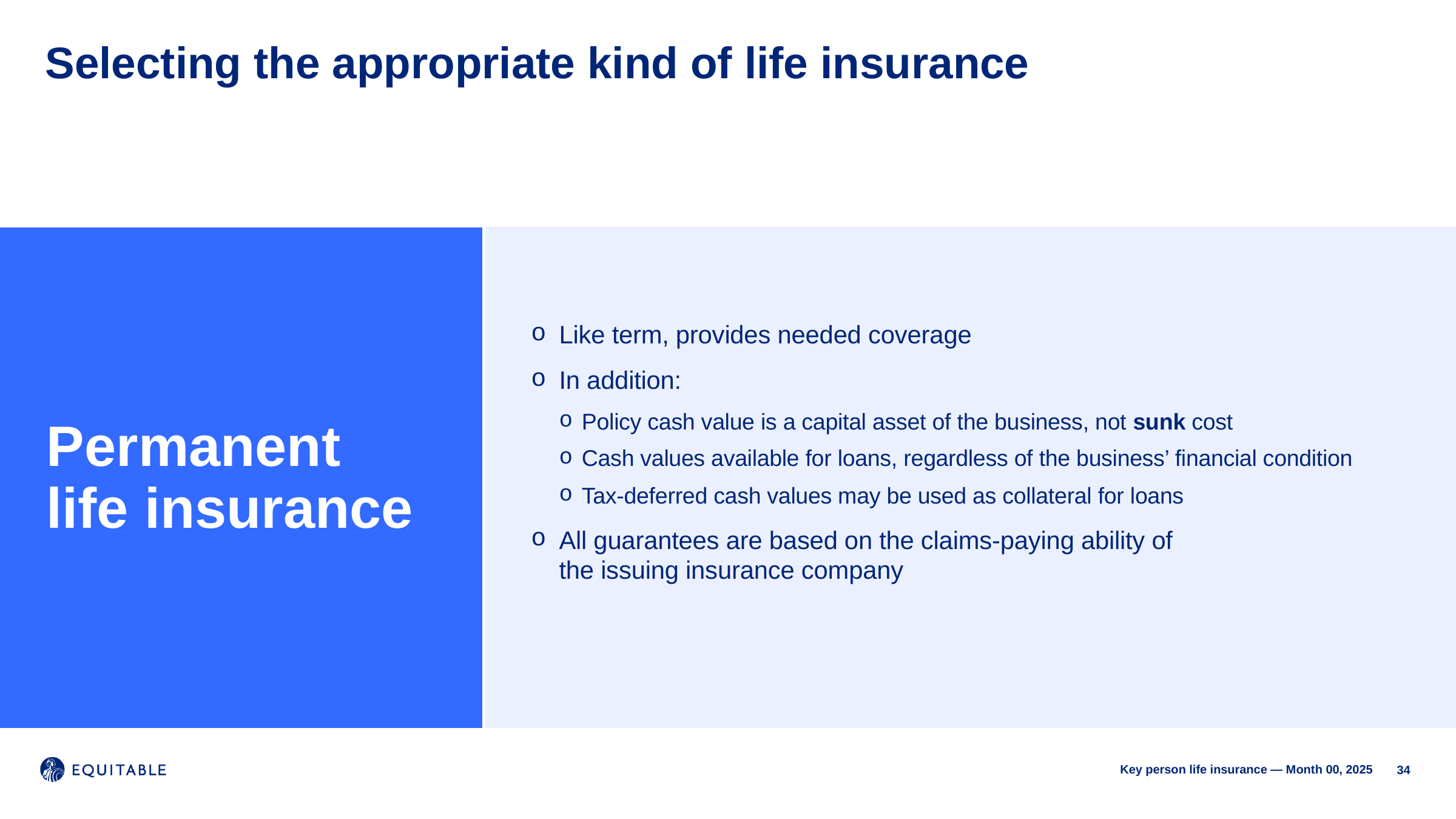

# Selecting the appropriate kind of life insurance

Permanent
life insurance
Like term, provides needed coverage
In addition:
Policy cash value is a capital asset of the business, not sunk cost
Cash values available for loans, regardless of the business’ financial condition
Tax-deferred cash values may be used as collateral for loans
All guarantees are based on the claims-paying ability of
the issuing insurance company

34
Key person life insurance — Month 00, 2025